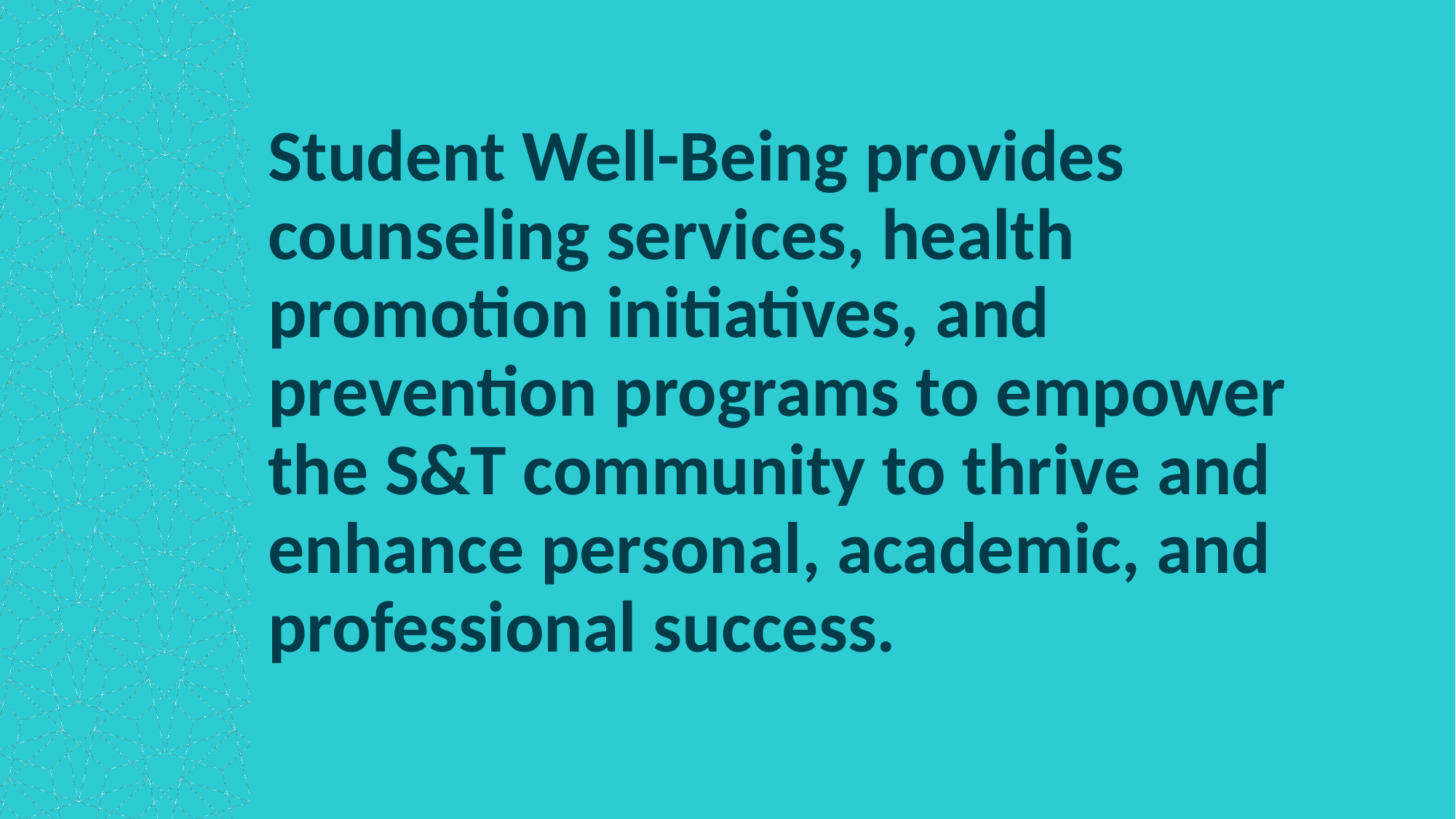

# Student Well-Being provides counseling services, health promotion initiatives, and prevention programs to empower the S&T community to thrive and enhance personal, academic, and professional success.